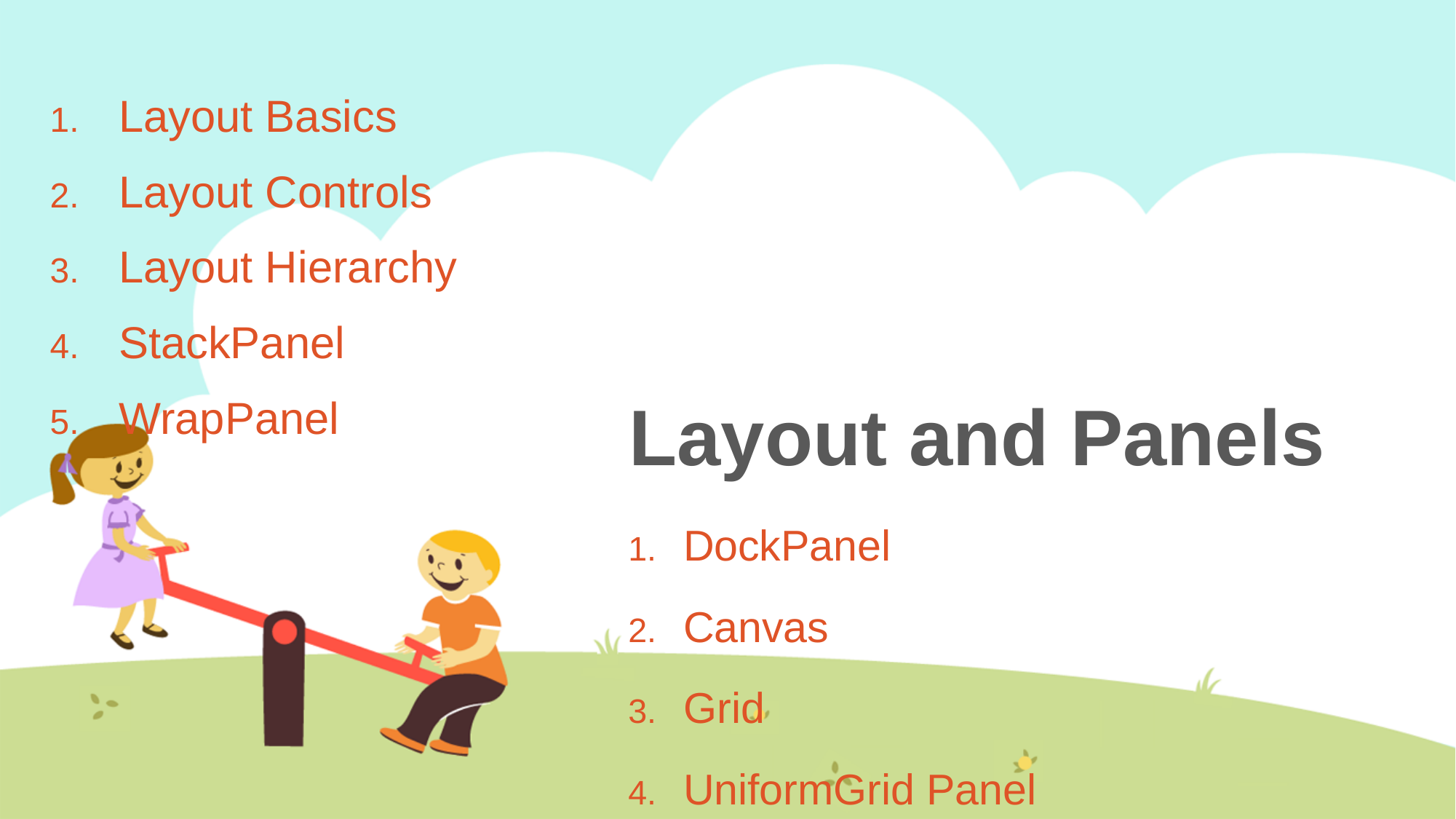

Layout Basics
Layout Controls
Layout Hierarchy
StackPanel
WrapPanel

# Layout and Panels
DockPanel
Canvas
Grid
UniformGrid Panel